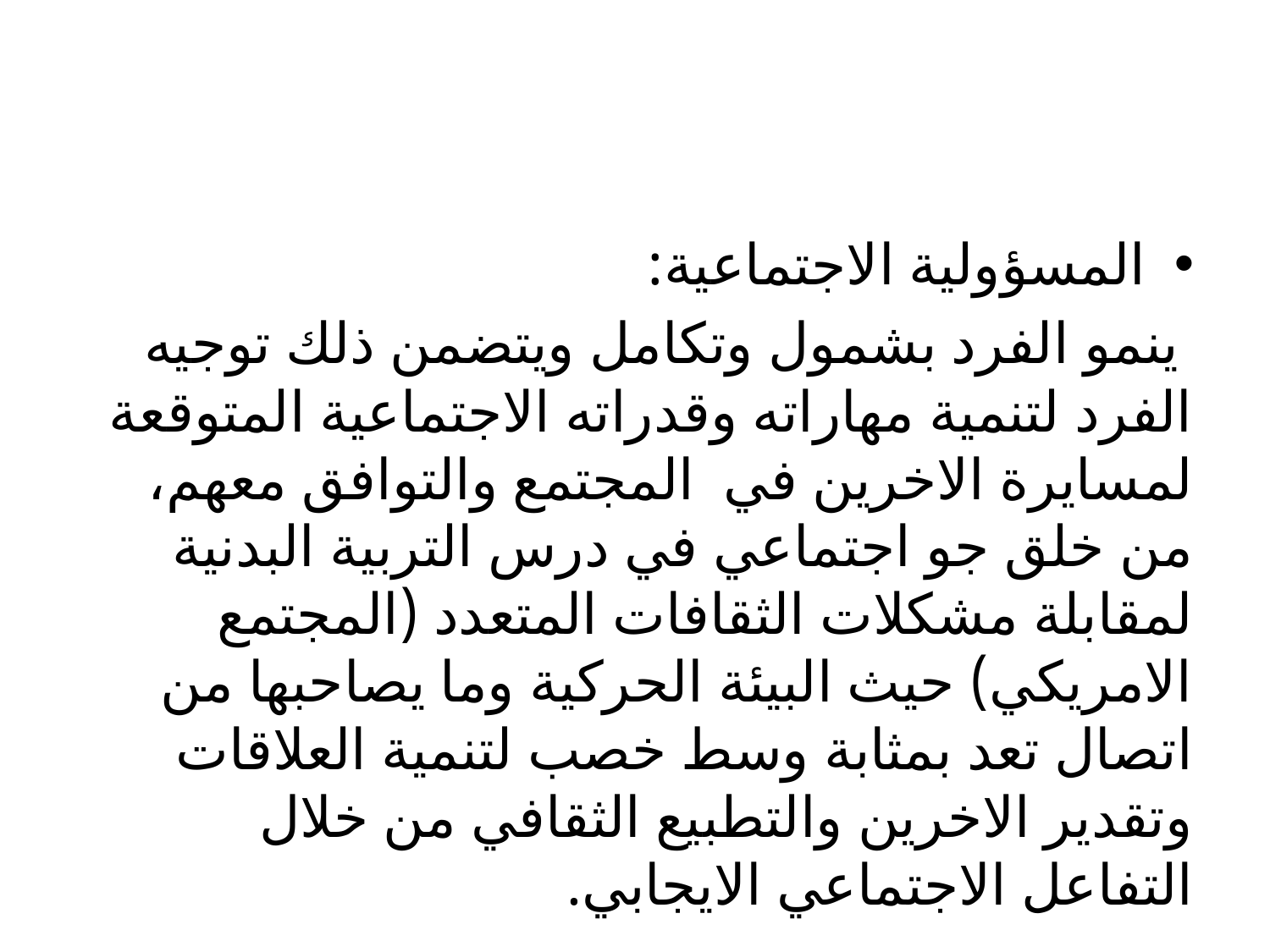

#
المسؤولية الاجتماعية:
 ينمو الفرد بشمول وتكامل ويتضمن ذلك توجيه الفرد لتنمية مهاراته وقدراته الاجتماعية المتوقعة لمسايرة الاخرين في  المجتمع والتوافق معهم، من خلق جو اجتماعي في درس التربية البدنية لمقابلة مشكلات الثقافات المتعدد (المجتمع الامريكي) حيث البيئة الحركية وما يصاحبها من اتصال تعد بمثابة وسط خصب لتنمية العلاقات وتقدير الاخرين والتطبيع الثقافي من خلال التفاعل الاجتماعي الايجابي.